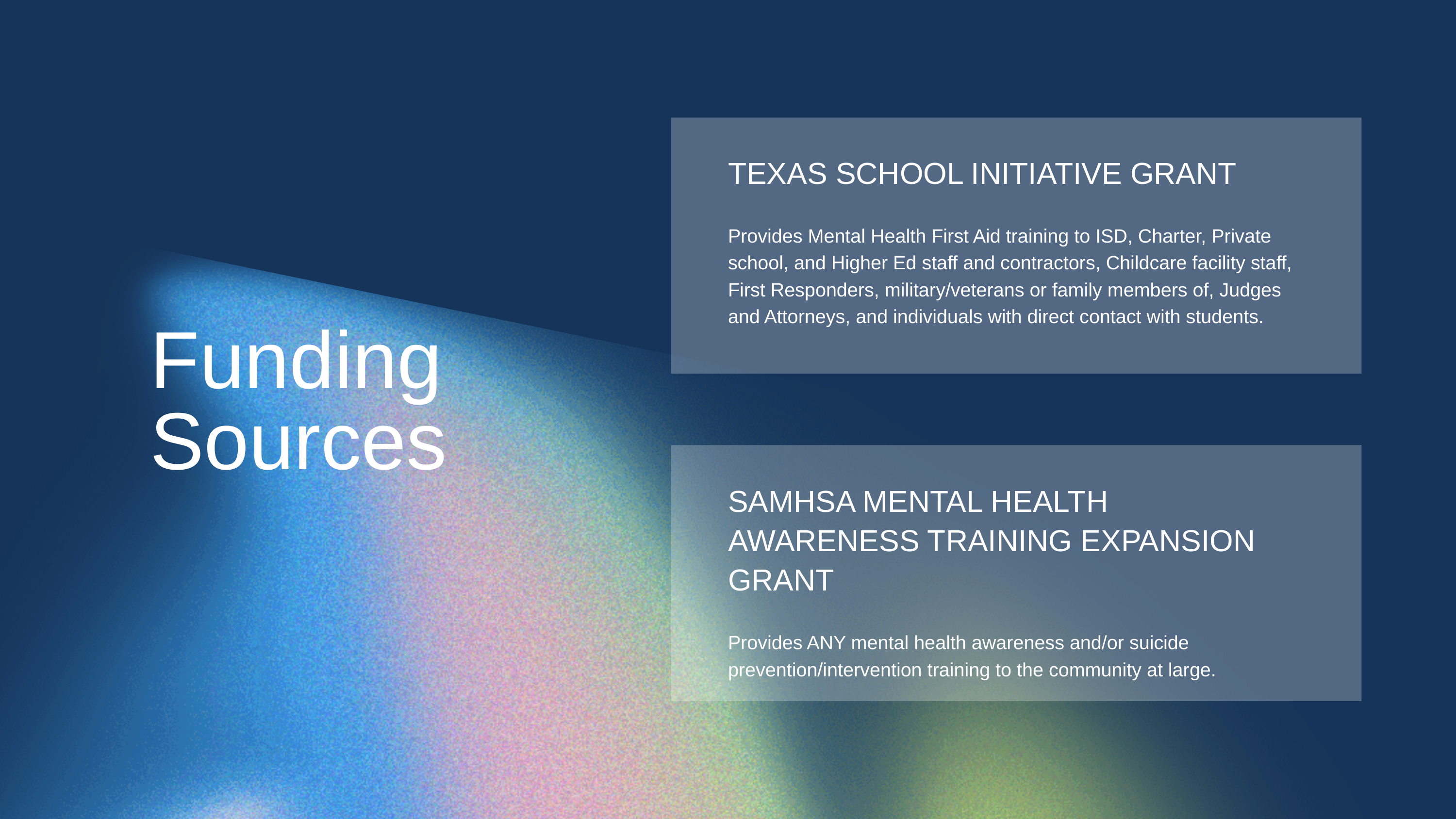

TEXAS SCHOOL INITIATIVE GRANT
Provides Mental Health First Aid training to ISD, Charter, Private school, and Higher Ed staff and contractors, Childcare facility staff, First Responders, military/veterans or family members of, Judges and Attorneys, and individuals with direct contact with students.
Funding Sources

SAMHSA MENTAL HEALTH AWARENESS TRAINING EXPANSION GRANT
Provides ANY mental health awareness and/or suicide prevention/intervention training to the community at large.